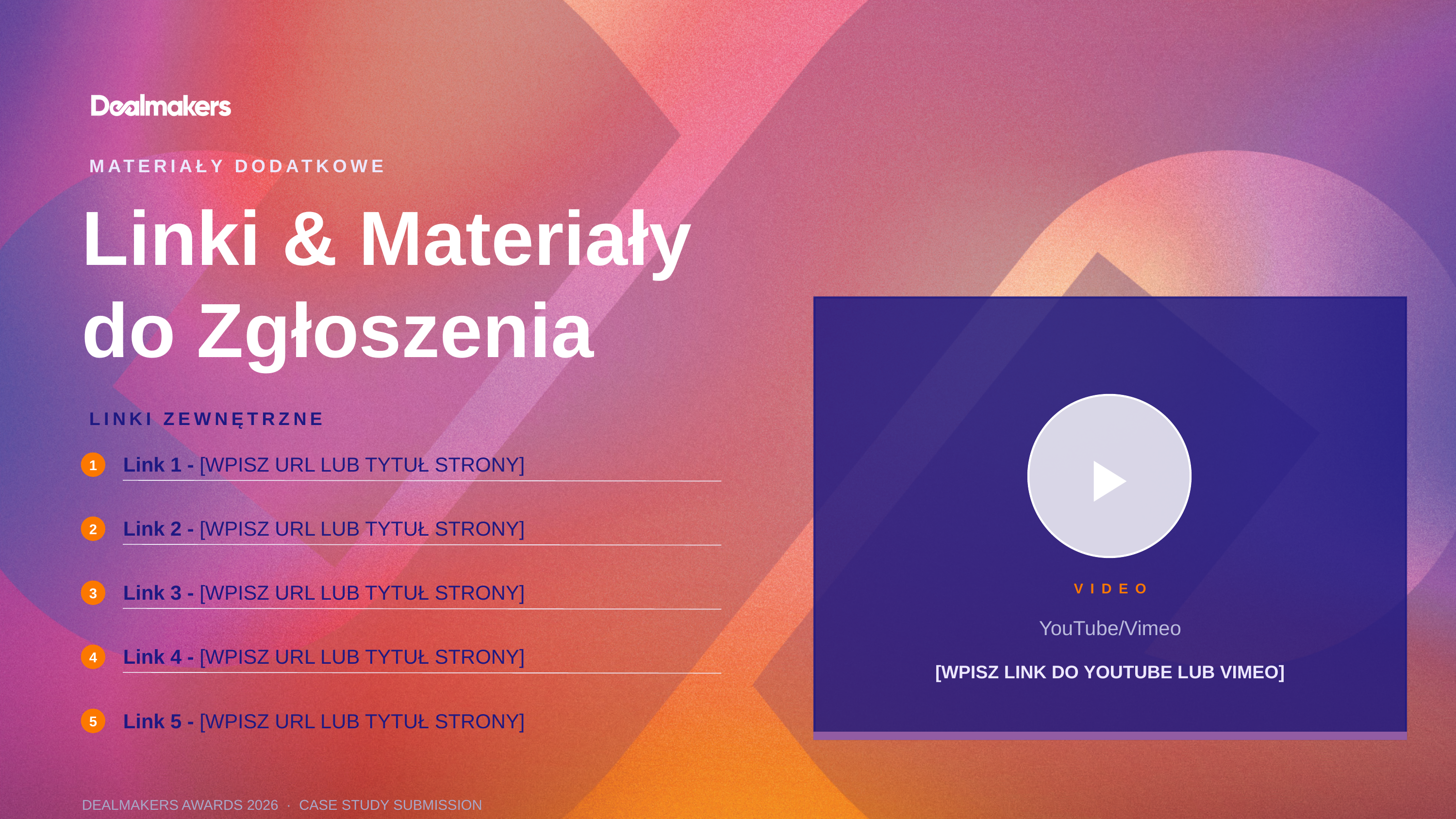

MATERIAŁY DODATKOWE

Linki & Materiały
do Zgłoszenia

▶

LINKI ZEWNĘTRZNE

Link 1 - [WPISZ URL LUB TYTUŁ STRONY]

1

Link 2 - [WPISZ URL LUB TYTUŁ STRONY]

2

VIDEO

Link 3 - [WPISZ URL LUB TYTUŁ STRONY]

3

YouTube/Vimeo

Link 4 - [WPISZ URL LUB TYTUŁ STRONY]

4

[WPISZ LINK DO YOUTUBE LUB VIMEO]

Link 5 - [WPISZ URL LUB TYTUŁ STRONY]

5

DEALMAKERS AWARDS 2026  ·  CASE STUDY SUBMISSION